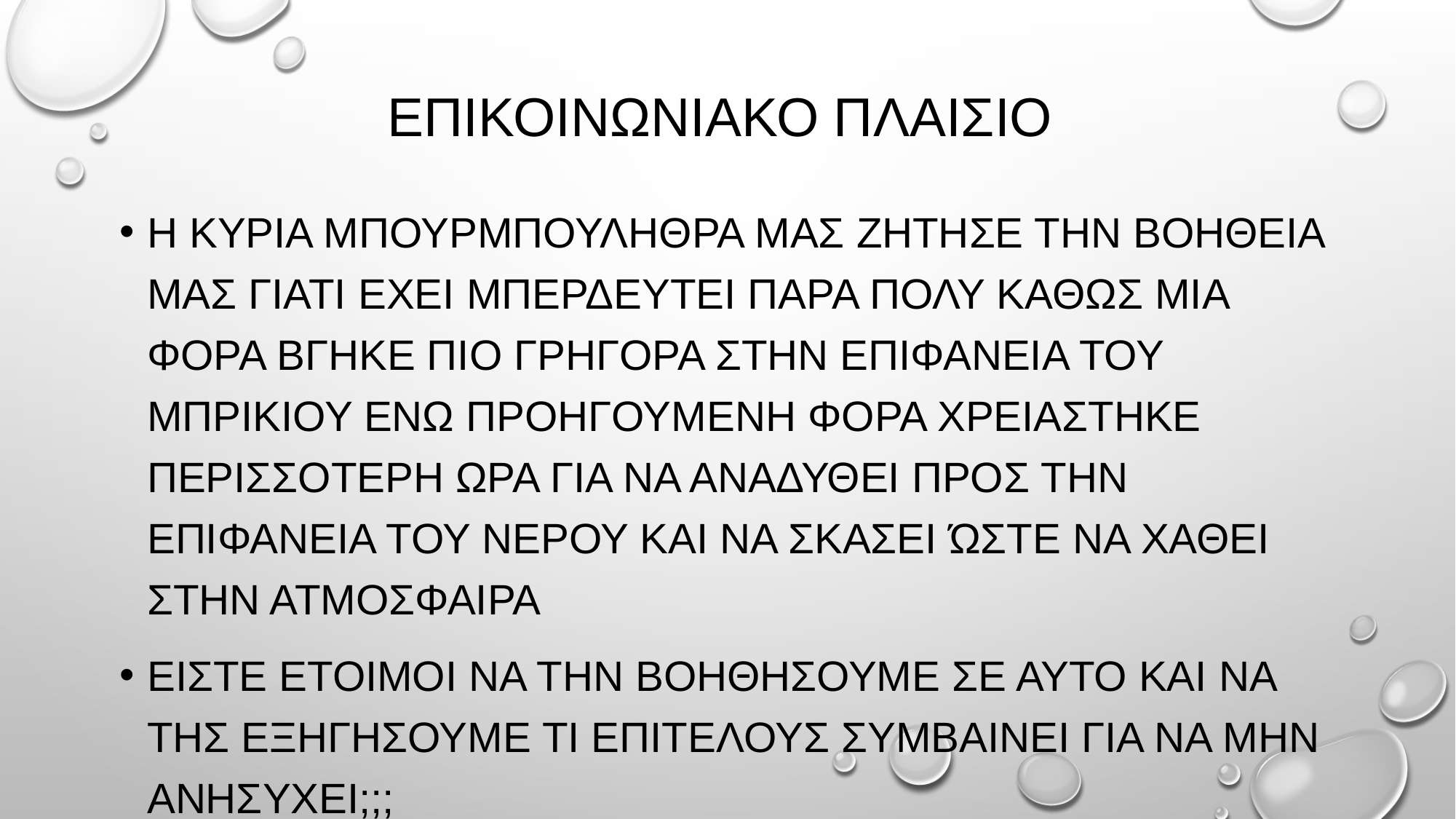

# Επικοινωνιακο πλαισιο
Η κυρια μπουρμπουληθρα μας ζητησε την βοηθεια μας γιατι εχει μπερδευτει παρα πολυ καθωσ μια φορα βγηκε πιο γρηγορα στην επιφανεια του μπρικιου ενω προηγουμενη φορα χρειαστηκε περισσοτερη ωρα για να αναδυθει προς την επιφανεια του νερου και να σκασει ώστε να χαθει στην ατμοσφαιρα
Ειστε ετοιμοι να την βοηθησουμε σε αυτο και να της εξηγησουμε τι επιτελους συμβαινει για να μην ανησυχει;;;